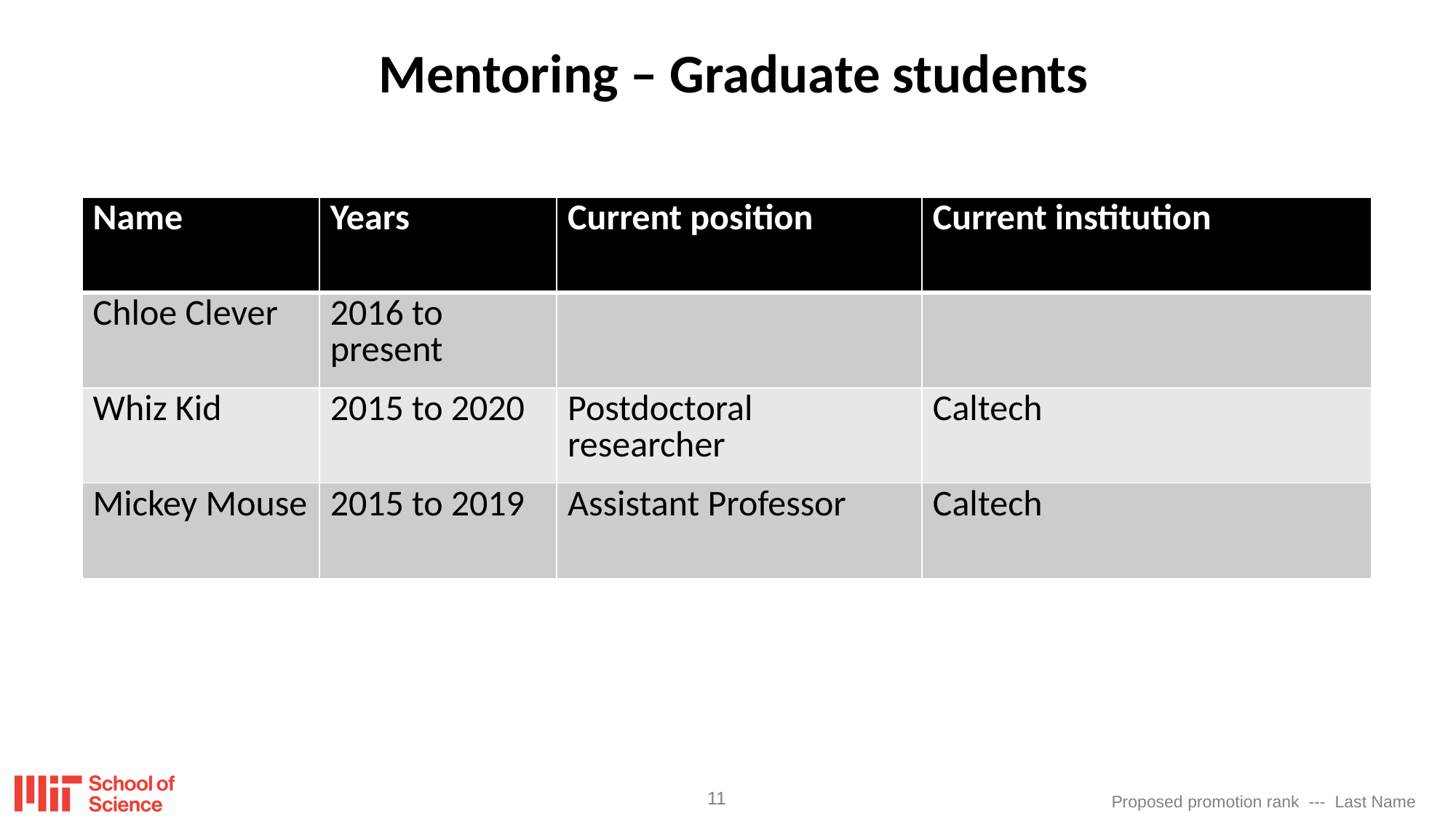

# Mentoring – Graduate students
| Name | Years | Current position | Current institution |
| --- | --- | --- | --- |
| Chloe Clever | 2016 to present |  |  |
| Whiz Kid | 2015 to 2020 | Postdoctoral researcher | Caltech |
| Mickey Mouse | 2015 to 2019 | Assistant Professor | Caltech |